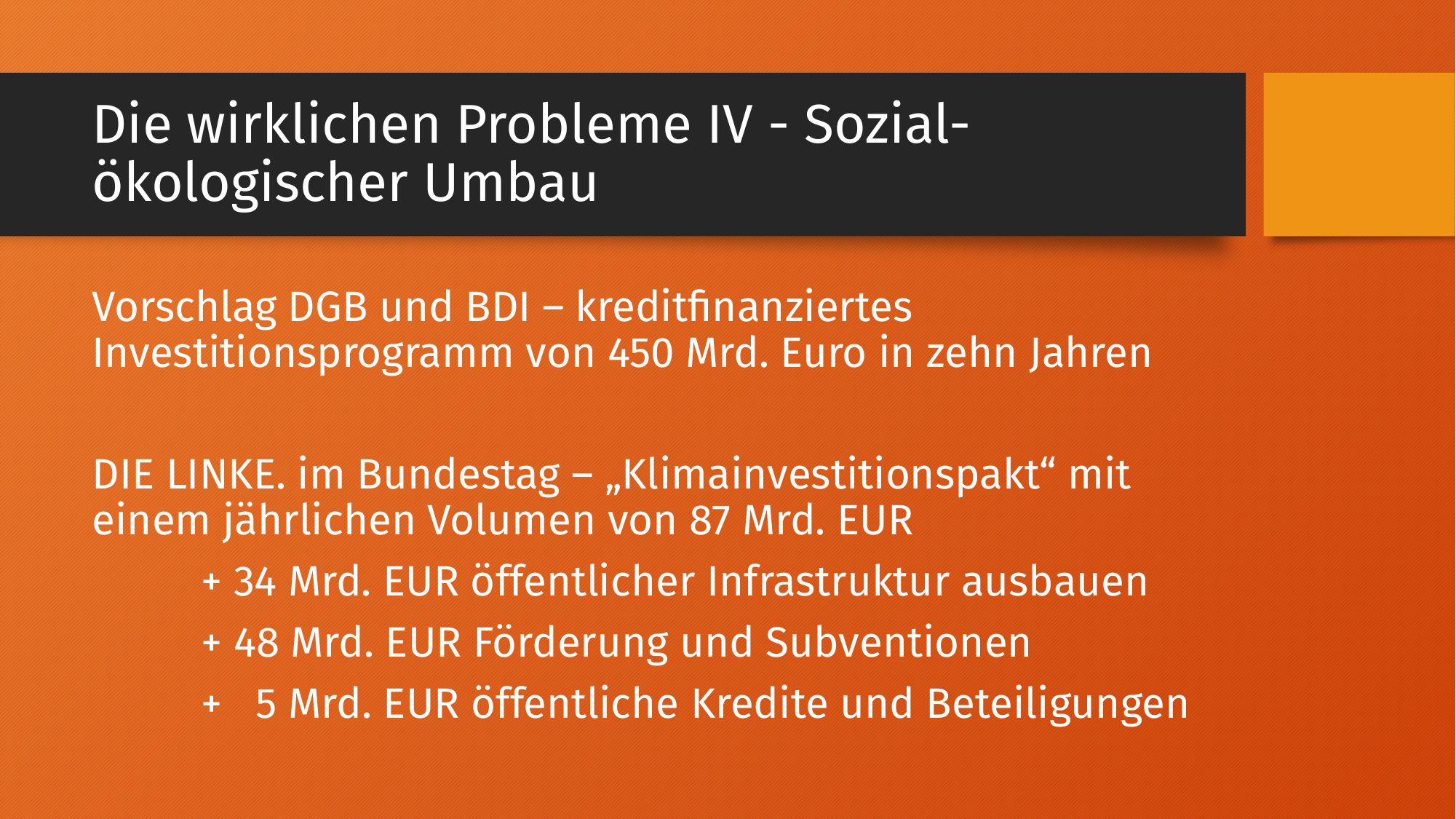

# Die wirklichen Probleme IV - Sozial-ökologischer Umbau
Vorschlag DGB und BDI – kreditfinanziertes Investitionsprogramm von 450 Mrd. Euro in zehn Jahren

DIE LINKE. im Bundestag – „Klimainvestitionspakt“ mit einem jährlichen Volumen von 87 Mrd. EUR
	+ 34 Mrd. EUR öffentlicher Infrastruktur ausbauen
	+ 48 Mrd. EUR Förderung und Subventionen
	+   5 Mrd. EUR öffentliche Kredite und Beteiligungen